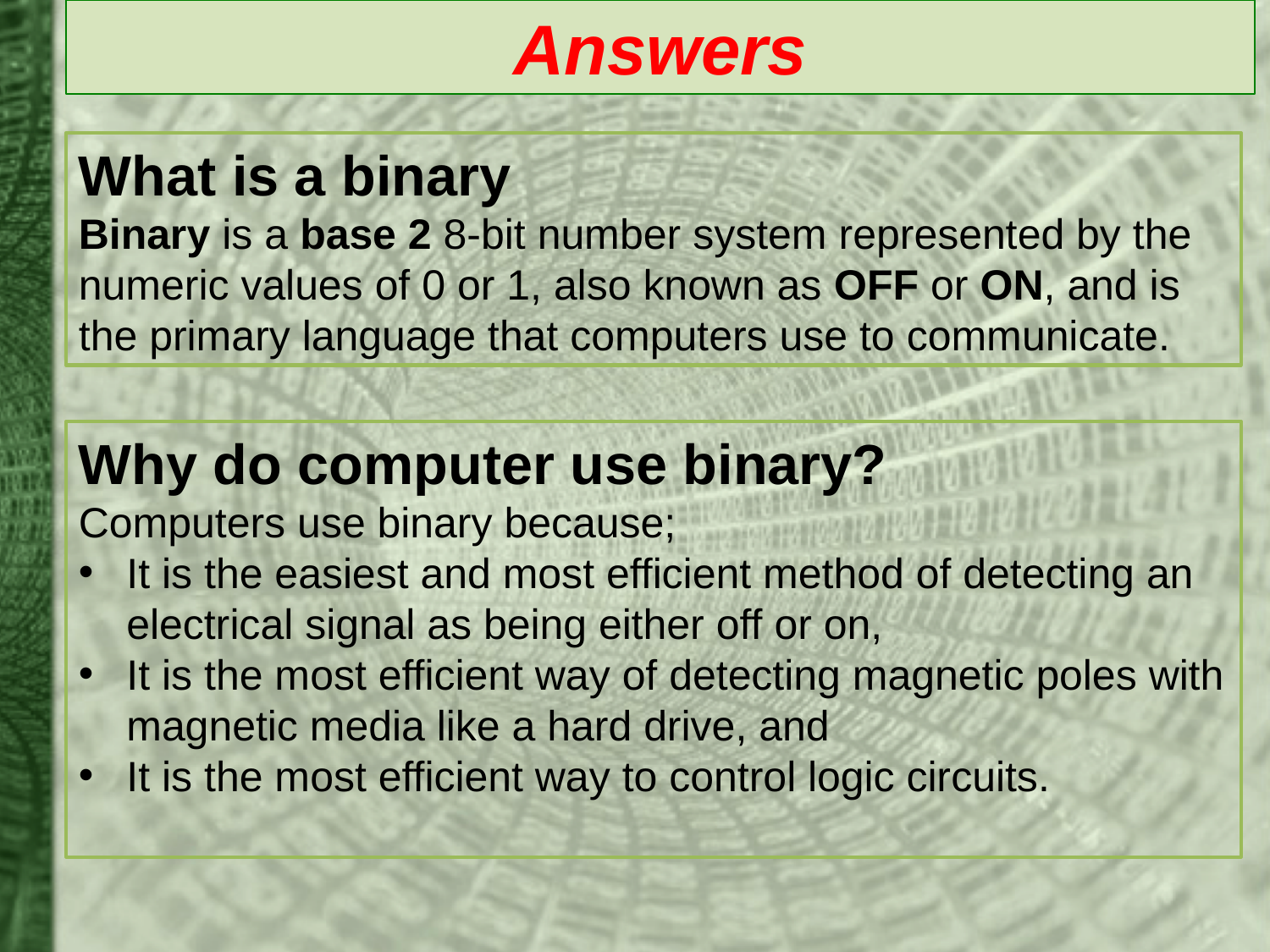

# Answers
What is a binary
Binary is a base 2 8-bit number system represented by the numeric values of 0 or 1, also known as OFF or ON, and is the primary language that computers use to communicate.
Why do computer use binary?
Computers use binary because;
It is the easiest and most efficient method of detecting an electrical signal as being either off or on,
It is the most efficient way of detecting magnetic poles with magnetic media like a hard drive, and
It is the most efficient way to control logic circuits.